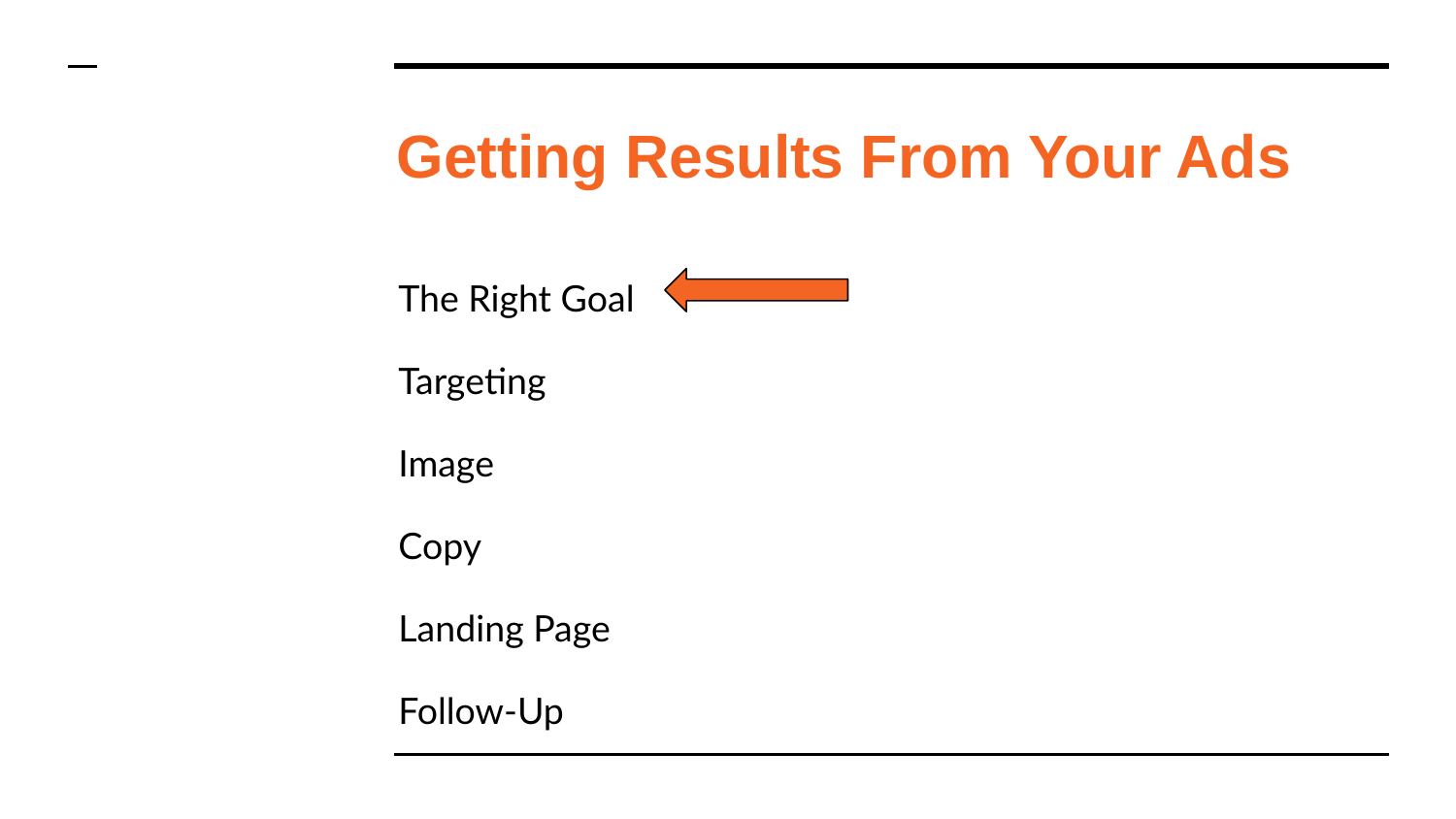

# Getting Results From Your Ads
The Right Goal
Targeting
Image
Copy
Landing Page
Follow-Up